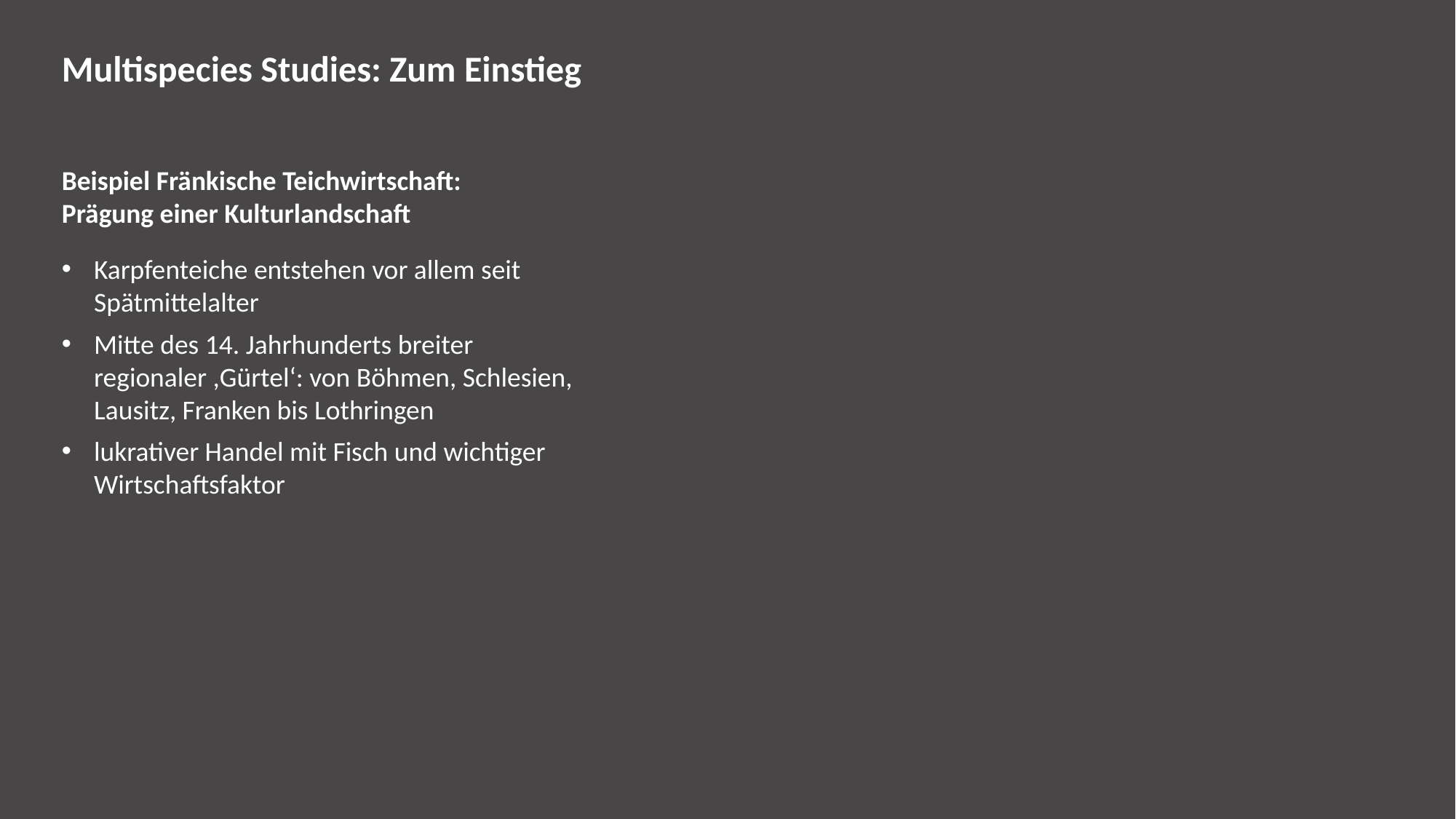

Multispecies Studies: Zum Einstieg
Beispiel Fränkische Teichwirtschaft:
Prägung einer Kulturlandschaft

Karpfenteiche entstehen vor allem seit Spätmittelalter
Mitte des 14. Jahrhunderts breiter regionaler ,Gürtelʻ: von Böhmen, Schlesien, Lausitz, Franken bis Lothringen
lukrativer Handel mit Fisch und wichtiger Wirtschaftsfaktor